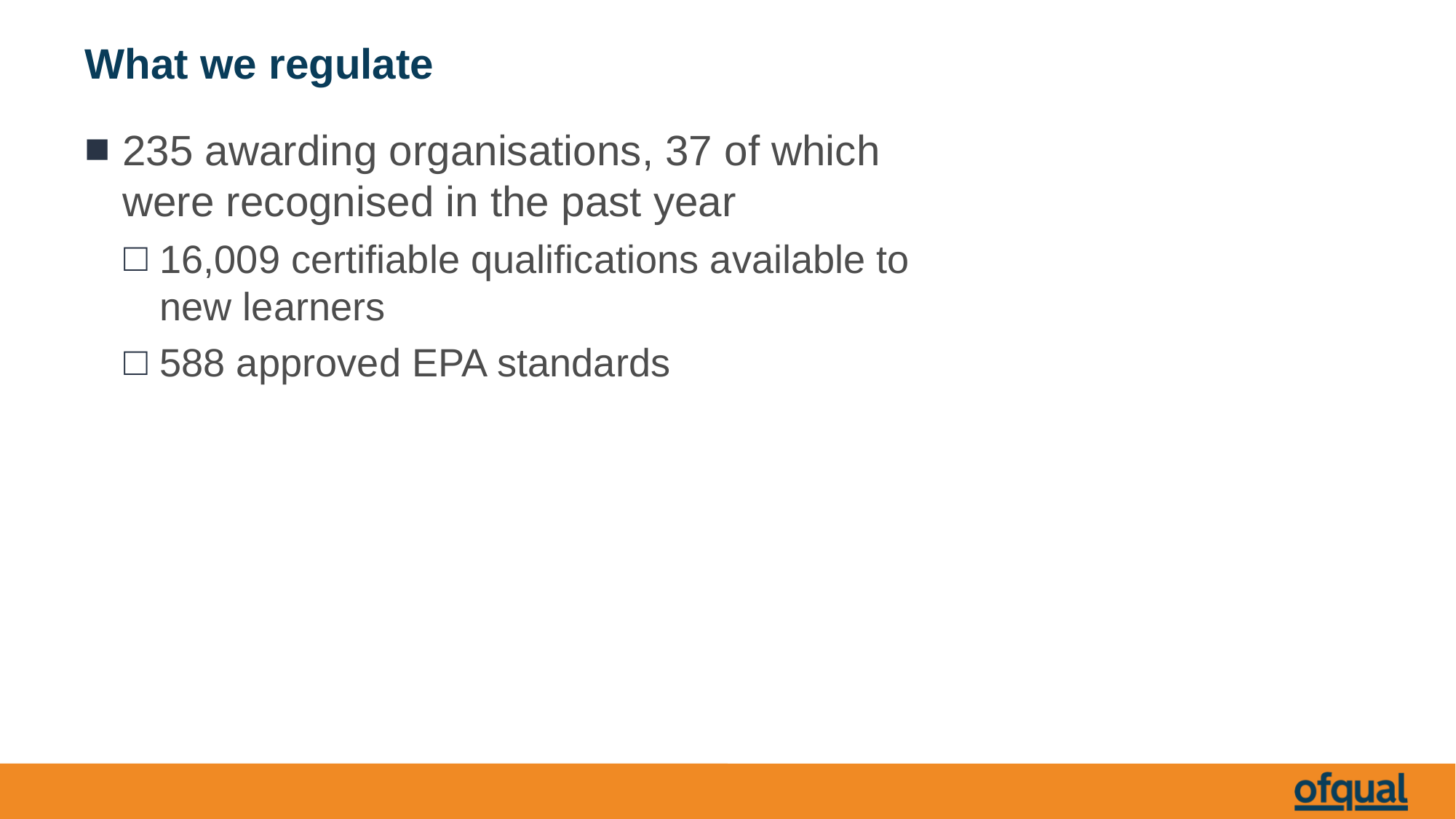

# What we regulate
235 awarding organisations, 37 of which were recognised in the past year
16,009 certifiable qualifications available to new learners
588 approved EPA standards